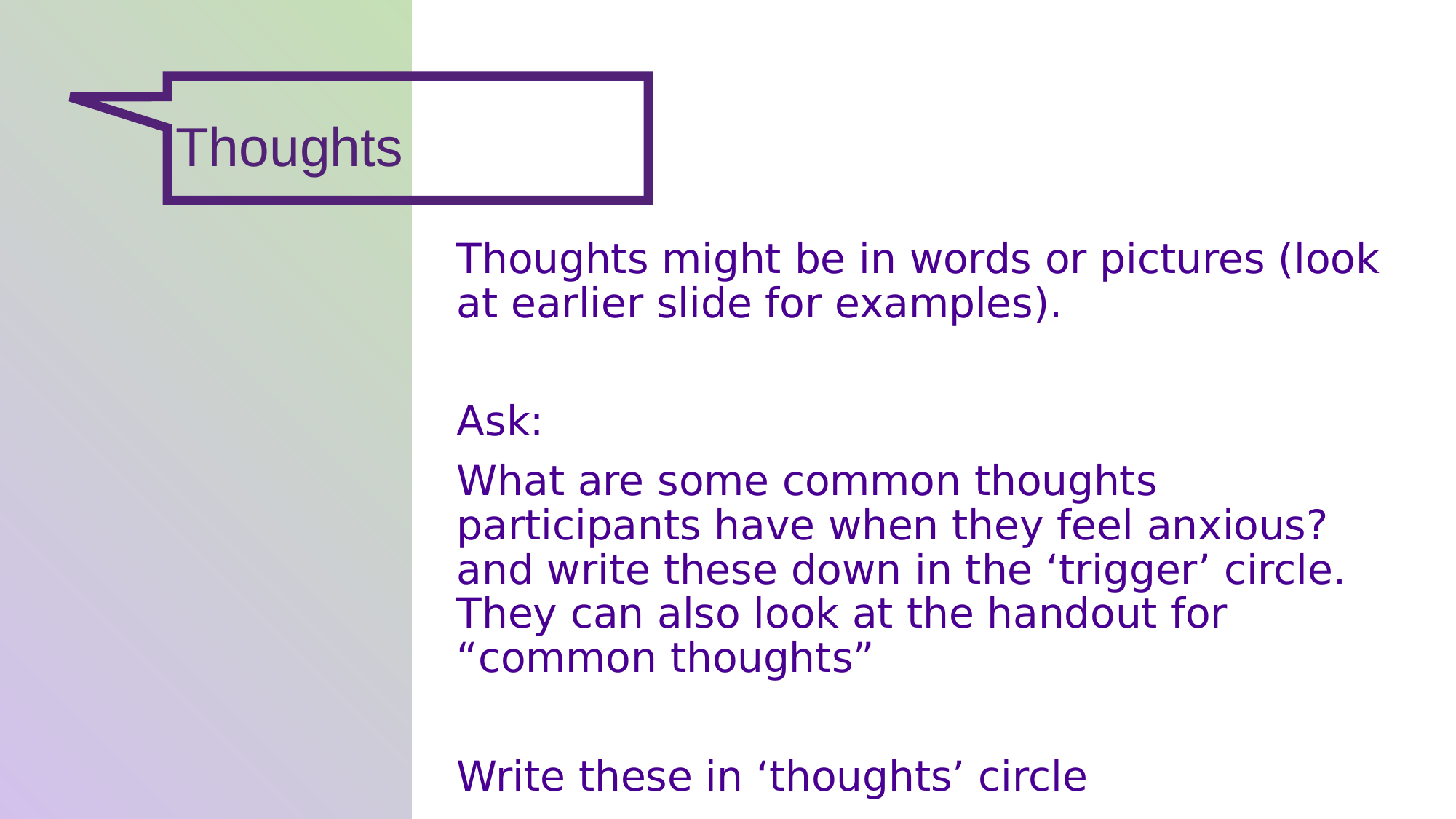

Thoughts
Thoughts might be in words or pictures (look at earlier slide for examples).

Ask:
What are some common thoughts participants have when they feel anxious? and write these down in the ‘trigger’ circle.  They can also look at the handout for “common thoughts”

Write these in ‘thoughts’ circle